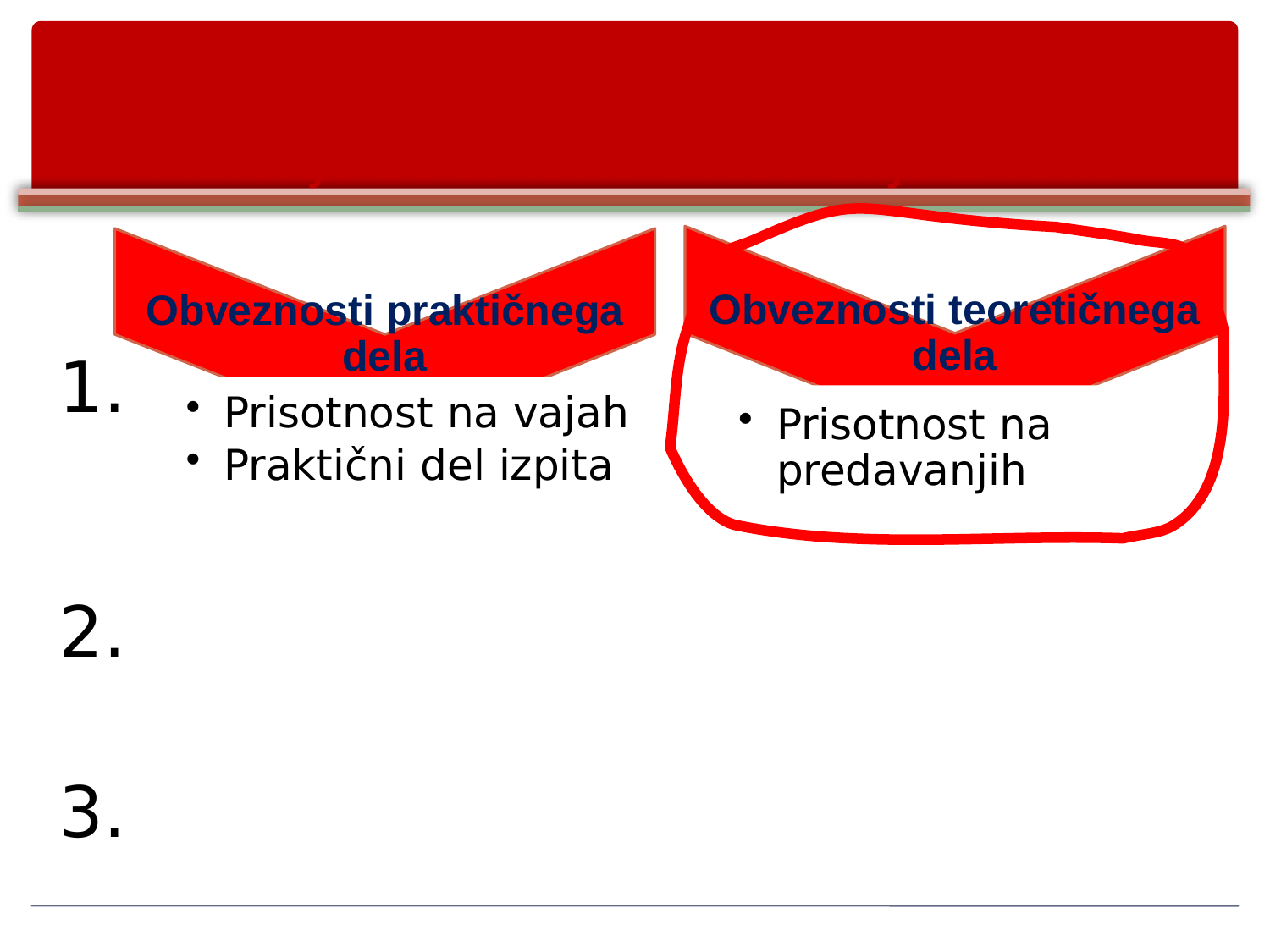

# Izpit pri predmetu Plavanje 1 z osnovami reševanja iz vode

Obveznosti teoretičnega dela
Obveznosti praktičnega dela
1.
Prisotnost na vajah
Praktični del izpita
Prisotnost na predavanjih
2.
3.